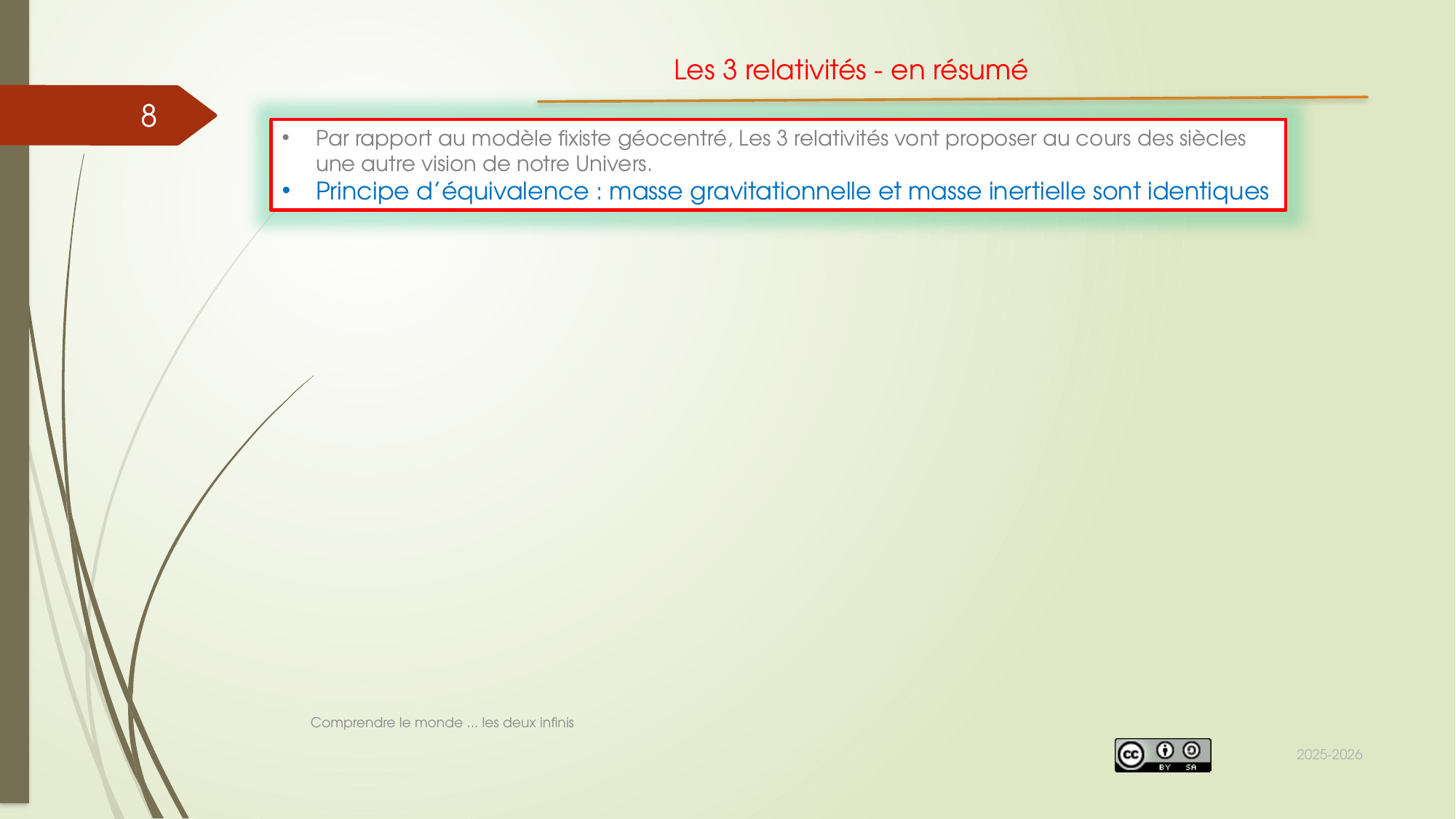

Les 3 relativités - en résumé
8
Par rapport au modèle fixiste géocentré, Les 3 relativités vont proposer au cours des siècles une autre vision de notre Univers.
Principe d’équivalence : masse gravitationnelle et masse inertielle sont identiques
Comprendre le monde ... les deux infinis
2025-2026